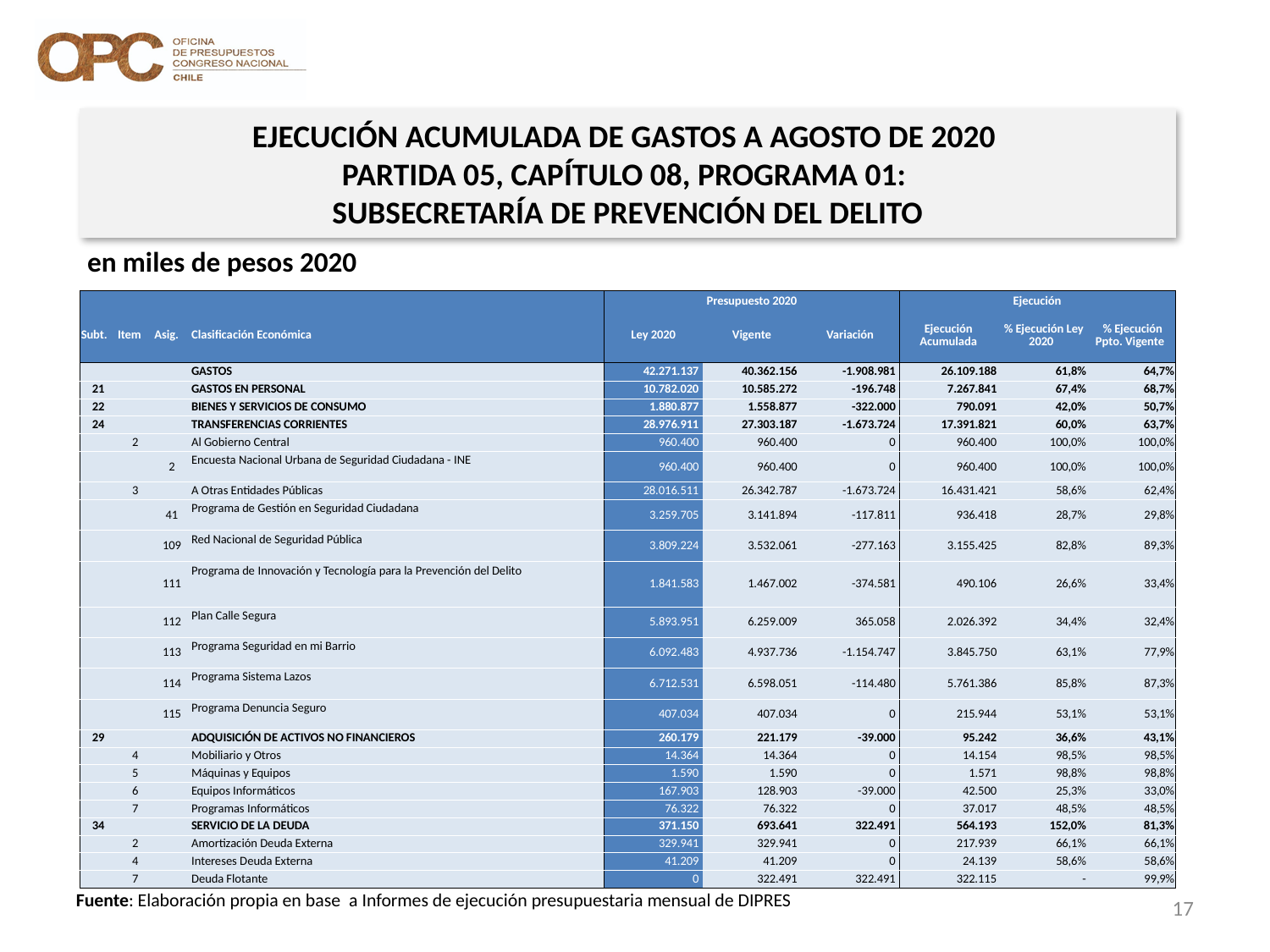

EJECUCIÓN ACUMULADA DE GASTOS A AGOSTO DE 2020
PARTIDA 05, CAPÍTULO 08, PROGRAMA 01:
SUBSECRETARÍA DE PREVENCIÓN DEL DELITO
en miles de pesos 2020
|  |  |  |  | Presupuesto 2020 |  |  | Ejecución |  |  |
| --- | --- | --- | --- | --- | --- | --- | --- | --- | --- |
| Subt. | Item | Asig. | Clasificación Económica | Ley 2020 | Vigente | Variación | Ejecución Acumulada | % Ejecución Ley 2020 | % Ejecución Ppto. Vigente |
|  |  |  | GASTOS | 42.271.137 | 40.362.156 | -1.908.981 | 26.109.188 | 61,8% | 64,7% |
| 21 |  |  | GASTOS EN PERSONAL | 10.782.020 | 10.585.272 | -196.748 | 7.267.841 | 67,4% | 68,7% |
| 22 |  |  | BIENES Y SERVICIOS DE CONSUMO | 1.880.877 | 1.558.877 | -322.000 | 790.091 | 42,0% | 50,7% |
| 24 |  |  | TRANSFERENCIAS CORRIENTES | 28.976.911 | 27.303.187 | -1.673.724 | 17.391.821 | 60,0% | 63,7% |
|  | 2 |  | Al Gobierno Central | 960.400 | 960.400 | 0 | 960.400 | 100,0% | 100,0% |
|  |  | 2 | Encuesta Nacional Urbana de Seguridad Ciudadana - INE | 960.400 | 960.400 | 0 | 960.400 | 100,0% | 100,0% |
|  | 3 |  | A Otras Entidades Públicas | 28.016.511 | 26.342.787 | -1.673.724 | 16.431.421 | 58,6% | 62,4% |
|  |  | 41 | Programa de Gestión en Seguridad Ciudadana | 3.259.705 | 3.141.894 | -117.811 | 936.418 | 28,7% | 29,8% |
|  |  | 109 | Red Nacional de Seguridad Pública | 3.809.224 | 3.532.061 | -277.163 | 3.155.425 | 82,8% | 89,3% |
|  |  | 111 | Programa de Innovación y Tecnología para la Prevención del Delito | 1.841.583 | 1.467.002 | -374.581 | 490.106 | 26,6% | 33,4% |
|  |  | 112 | Plan Calle Segura | 5.893.951 | 6.259.009 | 365.058 | 2.026.392 | 34,4% | 32,4% |
|  |  | 113 | Programa Seguridad en mi Barrio | 6.092.483 | 4.937.736 | -1.154.747 | 3.845.750 | 63,1% | 77,9% |
|  |  | 114 | Programa Sistema Lazos | 6.712.531 | 6.598.051 | -114.480 | 5.761.386 | 85,8% | 87,3% |
|  |  | 115 | Programa Denuncia Seguro | 407.034 | 407.034 | 0 | 215.944 | 53,1% | 53,1% |
| 29 |  |  | ADQUISICIÓN DE ACTIVOS NO FINANCIEROS | 260.179 | 221.179 | -39.000 | 95.242 | 36,6% | 43,1% |
|  | 4 |  | Mobiliario y Otros | 14.364 | 14.364 | 0 | 14.154 | 98,5% | 98,5% |
|  | 5 |  | Máquinas y Equipos | 1.590 | 1.590 | 0 | 1.571 | 98,8% | 98,8% |
|  | 6 |  | Equipos Informáticos | 167.903 | 128.903 | -39.000 | 42.500 | 25,3% | 33,0% |
|  | 7 |  | Programas Informáticos | 76.322 | 76.322 | 0 | 37.017 | 48,5% | 48,5% |
| 34 |  |  | SERVICIO DE LA DEUDA | 371.150 | 693.641 | 322.491 | 564.193 | 152,0% | 81,3% |
|  | 2 |  | Amortización Deuda Externa | 329.941 | 329.941 | 0 | 217.939 | 66,1% | 66,1% |
|  | 4 |  | Intereses Deuda Externa | 41.209 | 41.209 | 0 | 24.139 | 58,6% | 58,6% |
|  | 7 |  | Deuda Flotante | 0 | 322.491 | 322.491 | 322.115 | - | 99,9% |
17